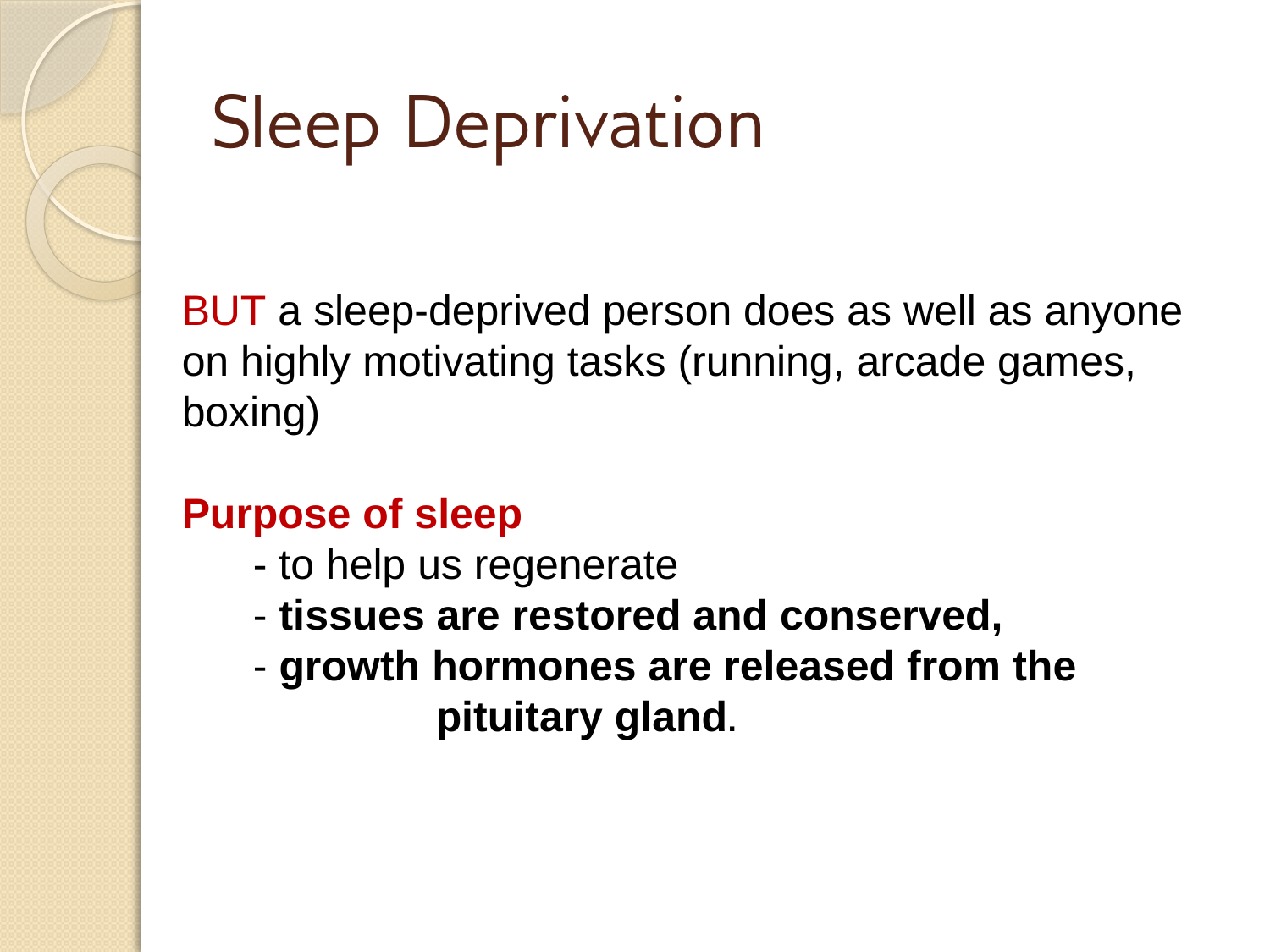

# Sleep Deprivation

BUT a sleep-deprived person does as well as anyone on highly motivating tasks (running, arcade games, boxing)

Purpose of sleep
      - to help us regenerate
      - tissues are restored and conserved,
      - growth hormones are released from the                              	pituitary gland.